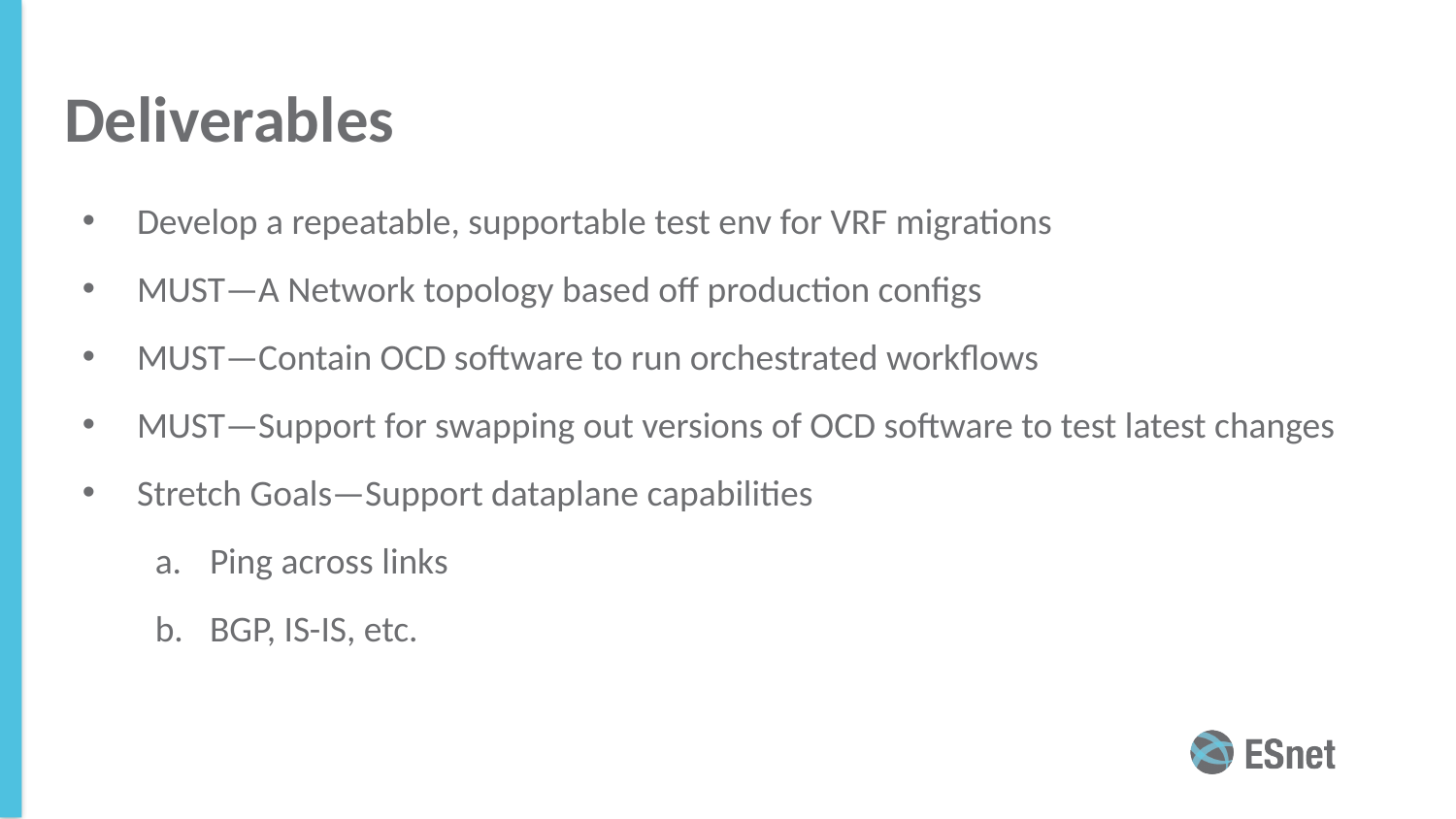

# Deliverables
Develop a repeatable, supportable test env for VRF migrations
MUST—A Network topology based off production configs
MUST—Contain OCD software to run orchestrated workflows
MUST—Support for swapping out versions of OCD software to test latest changes
Stretch Goals—Support dataplane capabilities
Ping across links
BGP, IS-IS, etc.